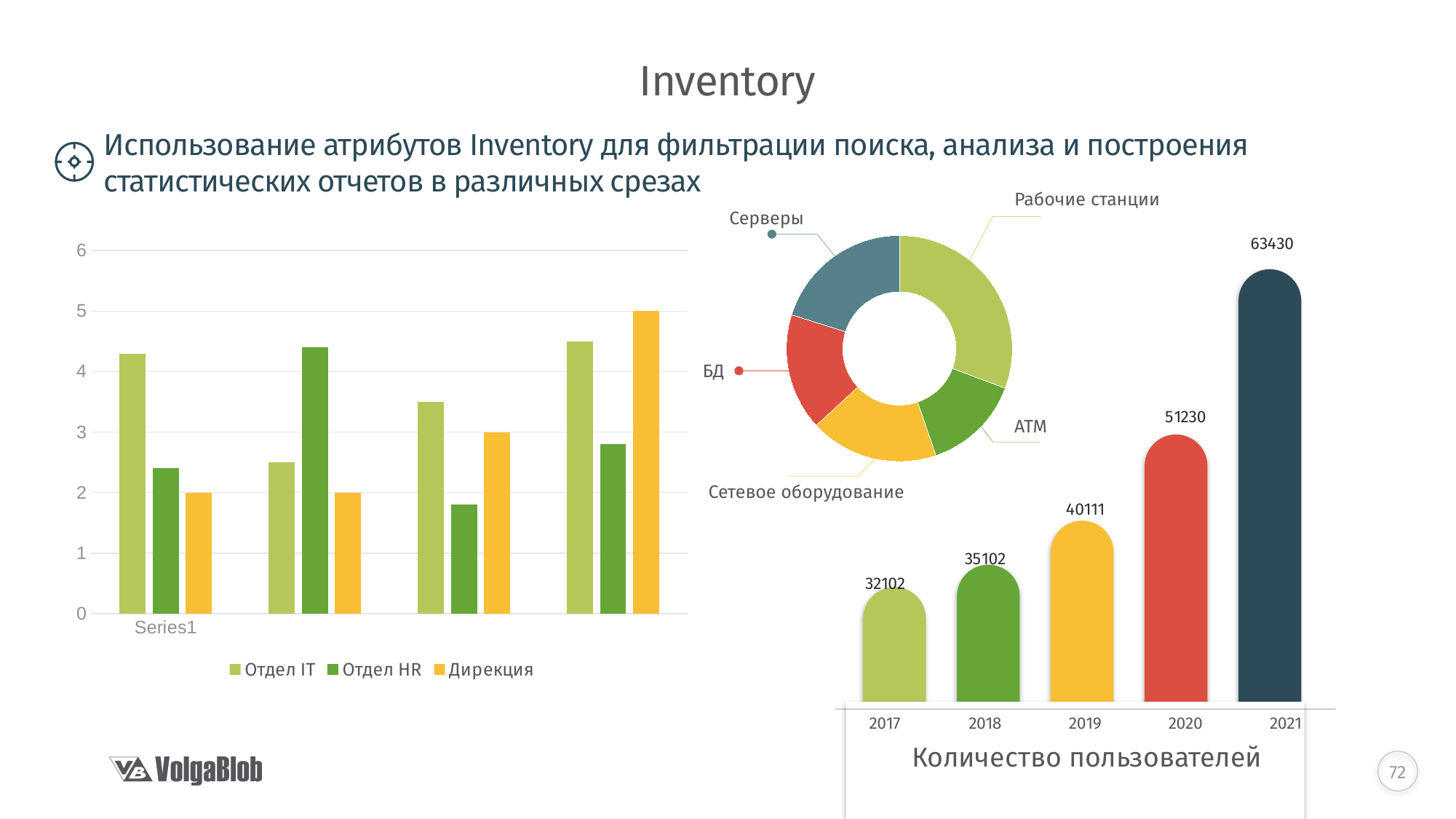

# Inventory
Использование атрибутов Inventory для фильтрации поиска, анализа и построения статистических отчетов в различных срезах

### Chart

| Category | Sales |
|---|---|
| 1st Qtr | 0.35 |
| 2nd Qtr | 0.16 |
| 3rd Qtr | 0.21 |
| 4th Qtr | 0.19 |
Рабочие станции
Серверы

### Chart

| Category | Series 1 |
|---|---|
| 2017 | 18.0 |
| 2018 | 22.0 |
| 2019 | 30.0 |
| 2020 | 45.0 |
| 2021 | 75.0 |

### Chart

| Category | Отдел IT | Отдел HR | Дирекция |
|---|---|---|---|
|  | 4.3 | 2.4 | 2.0 |
|  | 2.5 | 4.4 | 2.0 |
|  | 3.5 | 1.8 | 3.0 |
|  | 4.5 | 2.8 | 5.0 |

БД
АТМ

Сетевое оборудование

Количество пользователей